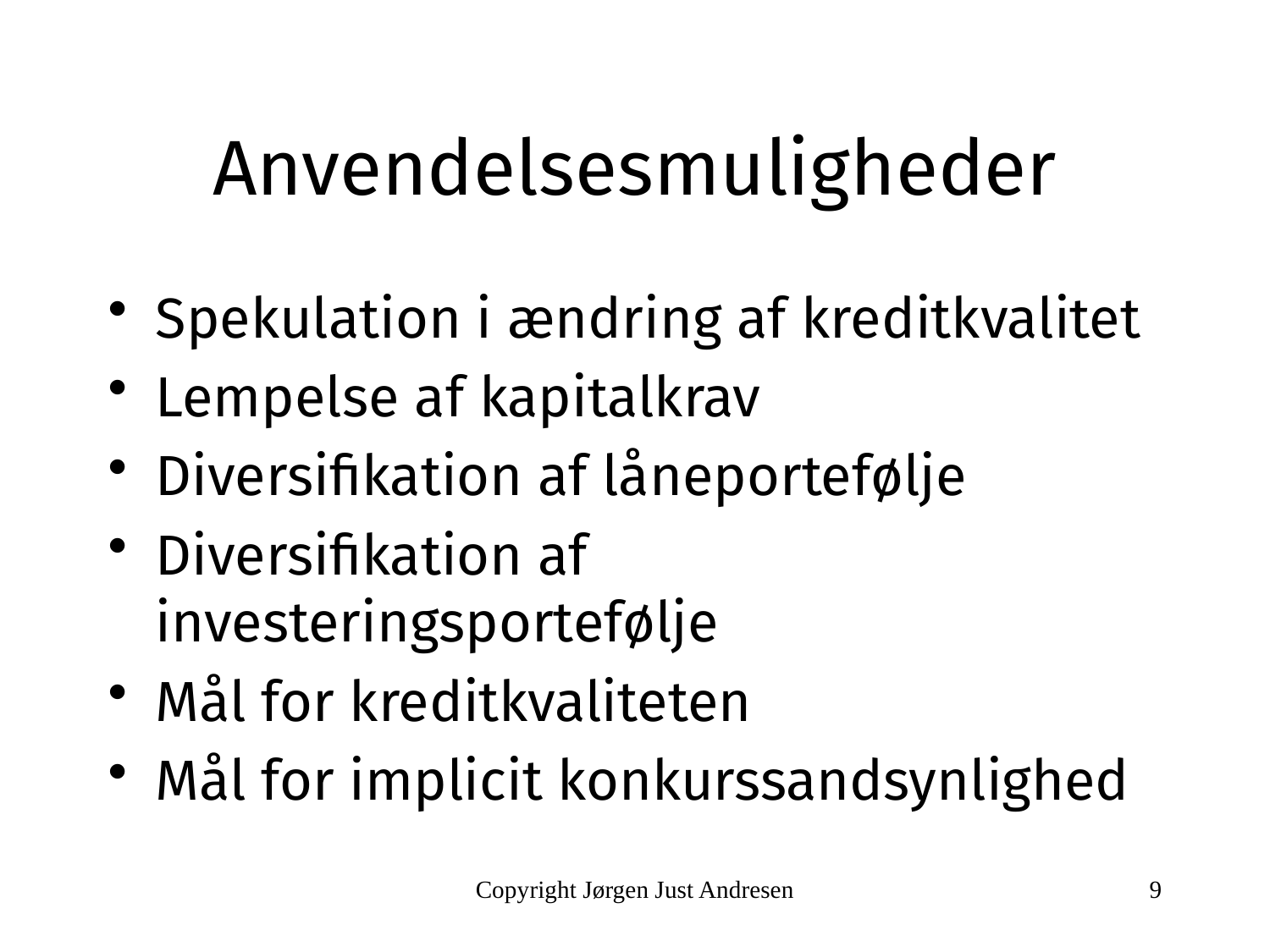

# Anvendelsesmuligheder
Spekulation i ændring af kreditkvalitet
Lempelse af kapitalkrav
Diversifikation af låneportefølje
Diversifikation af investeringsportefølje
Mål for kreditkvaliteten
Mål for implicit konkurssandsynlighed
Copyright Jørgen Just Andresen
9